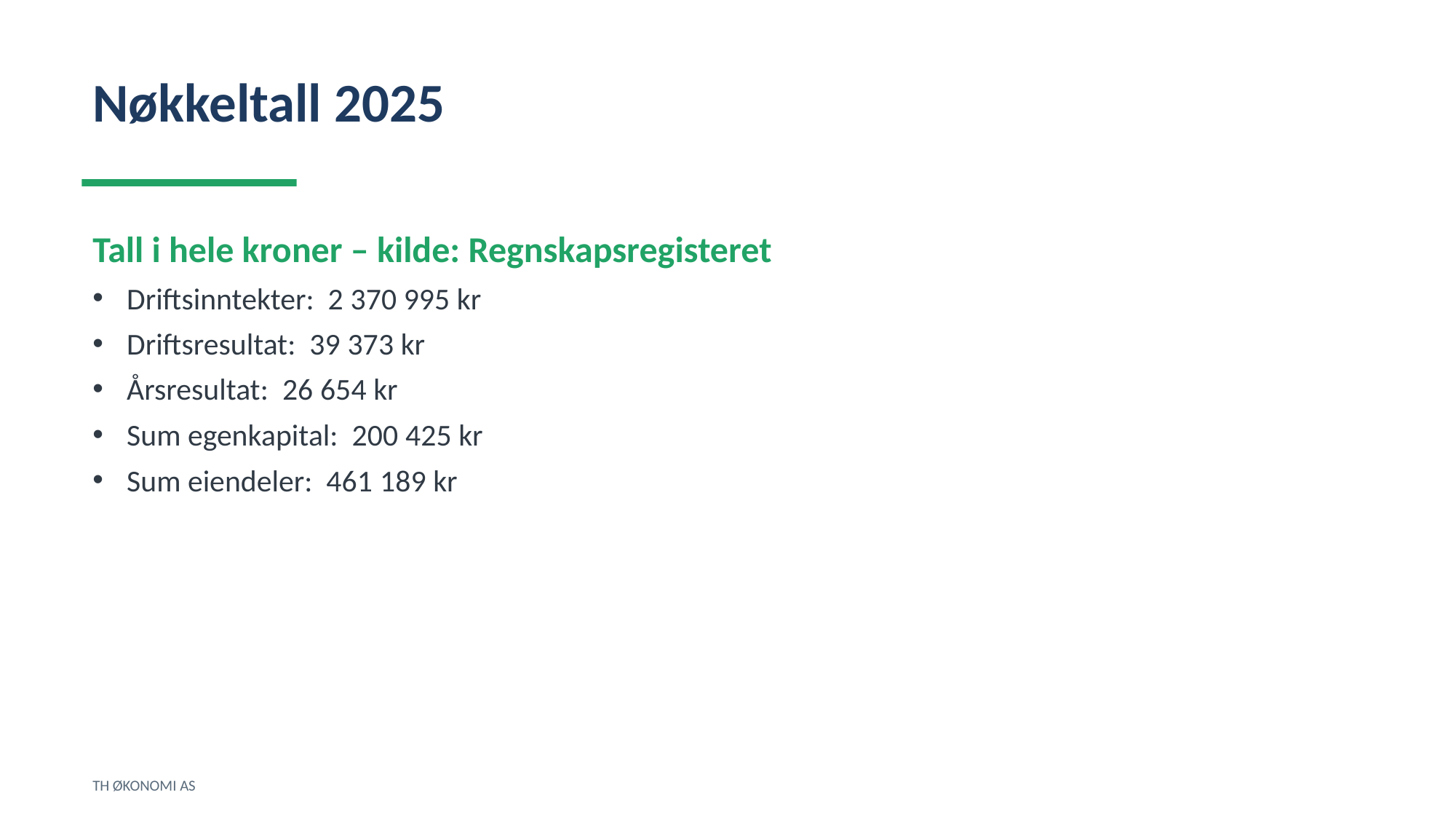

Nøkkeltall 2025

Tall i hele kroner – kilde: Regnskapsregisteret
Driftsinntekter:  2 370 995 kr
Driftsresultat:  39 373 kr
Årsresultat:  26 654 kr
Sum egenkapital:  200 425 kr
Sum eiendeler:  461 189 kr
TH ØKONOMI AS